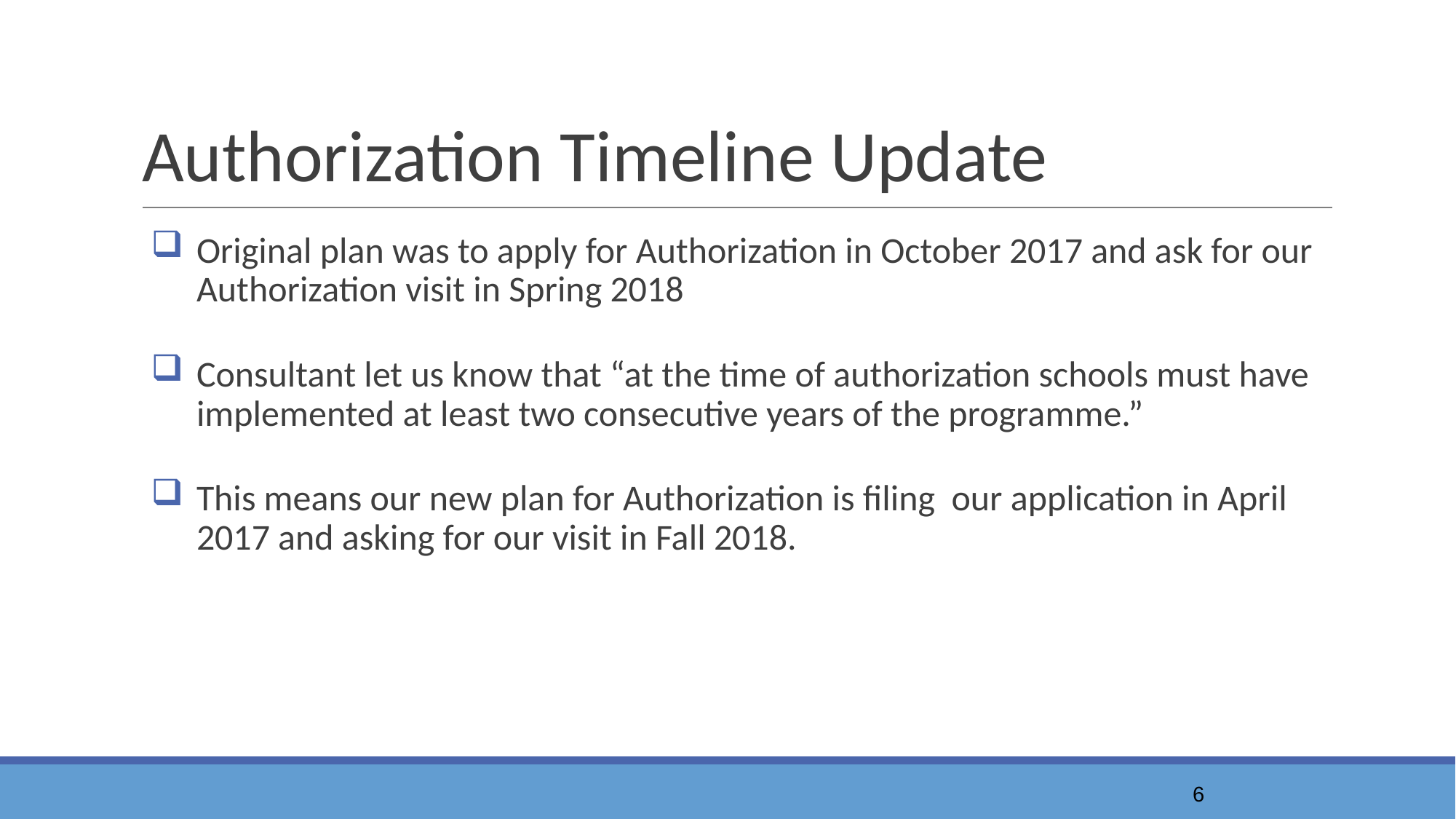

# Authorization Timeline Update
Original plan was to apply for Authorization in October 2017 and ask for our Authorization visit in Spring 2018

Consultant let us know that “at the time of authorization schools must have implemented at least two consecutive years of the programme.”

This means our new plan for Authorization is filing  our application in April 2017 and asking for our visit in Fall 2018.

6